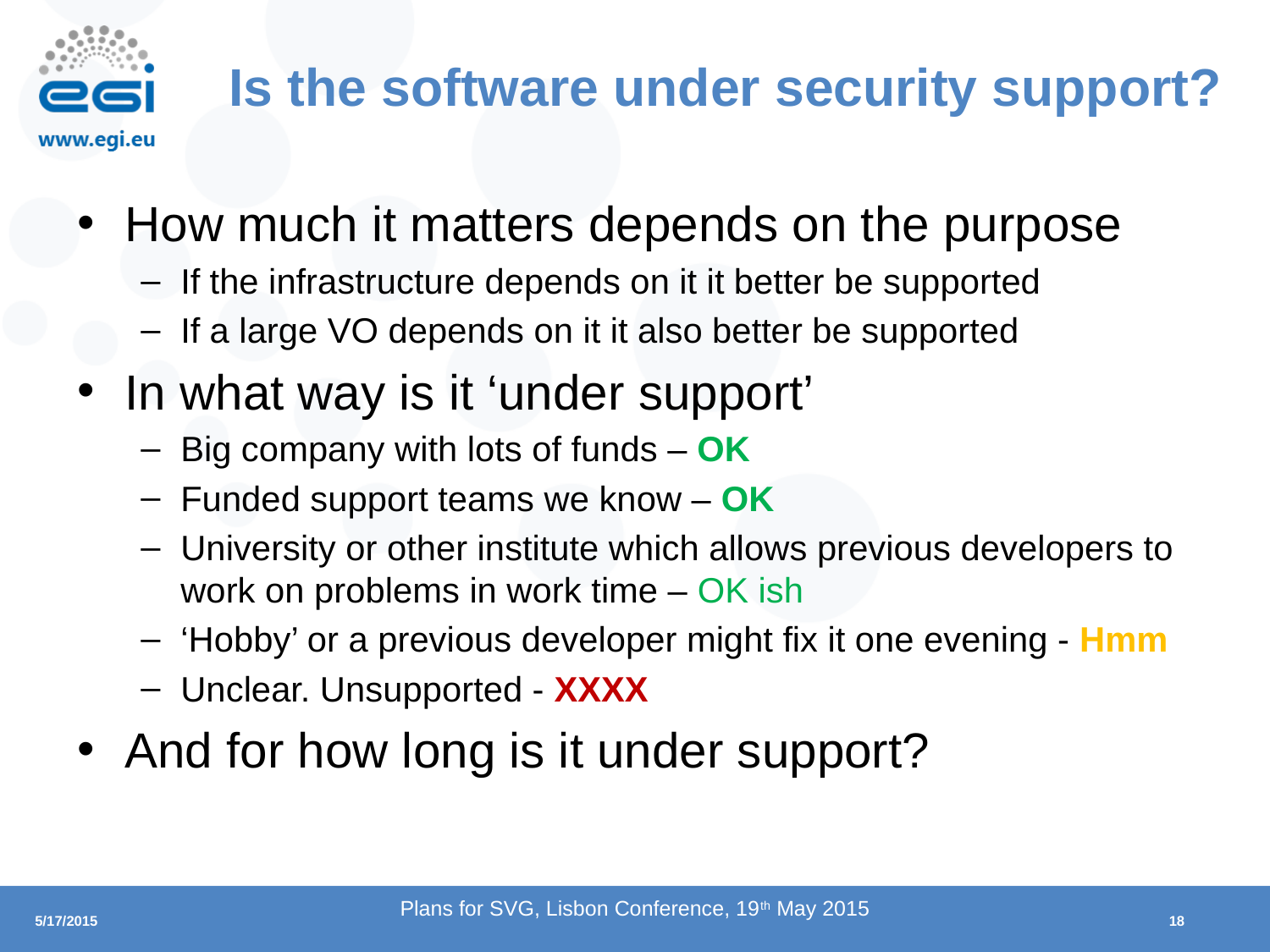

# Is the software under security support?
How much it matters depends on the purpose
If the infrastructure depends on it it better be supported
If a large VO depends on it it also better be supported
In what way is it ‘under support’
Big company with lots of funds – OK
Funded support teams we know – OK
University or other institute which allows previous developers to work on problems in work time – OK ish
‘Hobby’ or a previous developer might fix it one evening - Hmm
Unclear. Unsupported - XXXX
And for how long is it under support?

Plans for SVG, Lisbon Conference, 19th May 2015